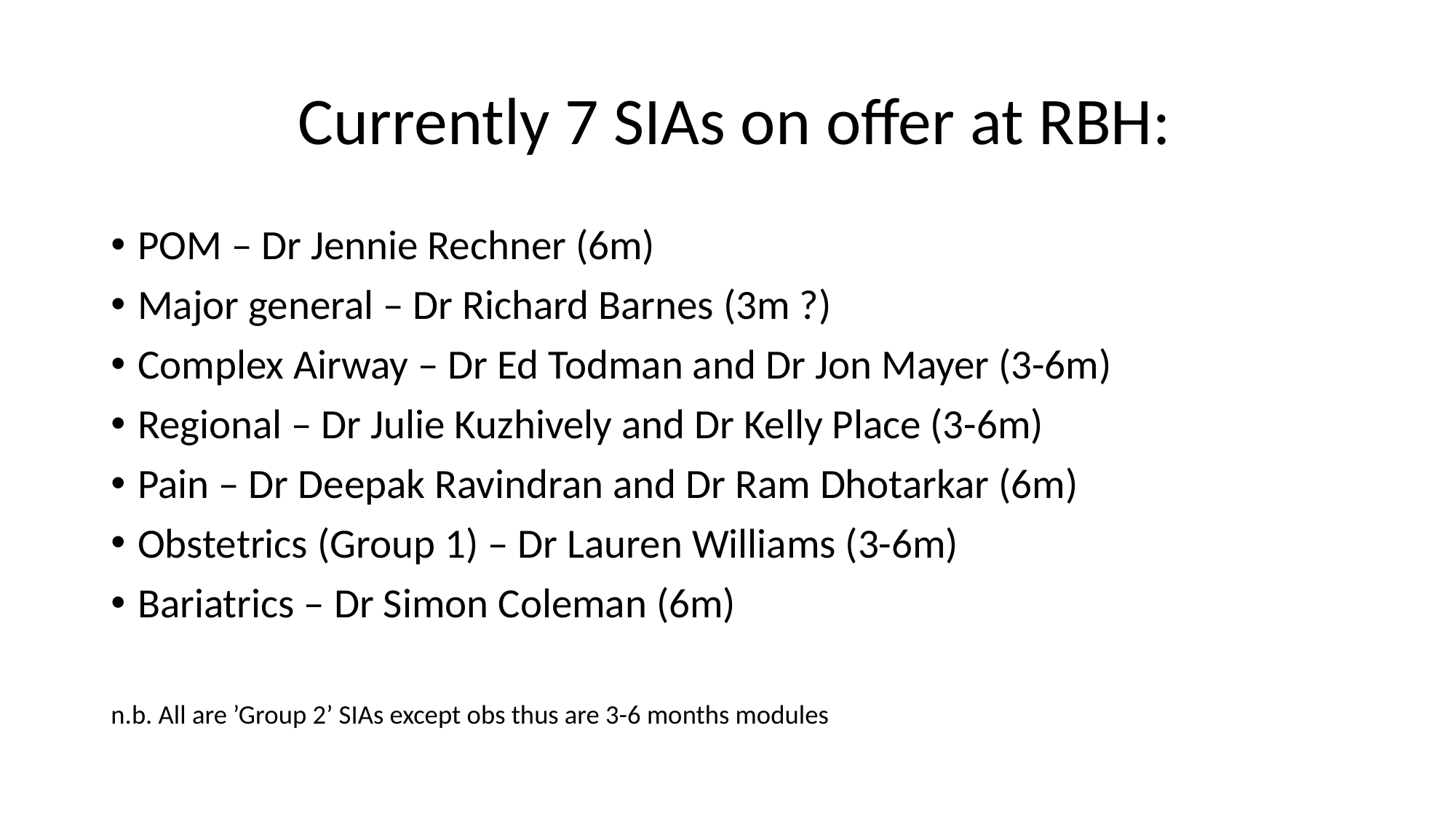

# Currently 7 SIAs on offer at RBH:
POM – Dr Jennie Rechner (6m)
Major general – Dr Richard Barnes (3m ?)
Complex Airway – Dr Ed Todman and Dr Jon Mayer (3-6m)
Regional – Dr Julie Kuzhively and Dr Kelly Place (3-6m)
Pain – Dr Deepak Ravindran and Dr Ram Dhotarkar (6m)
Obstetrics (Group 1) – Dr Lauren Williams (3-6m)
Bariatrics – Dr Simon Coleman (6m)

n.b. All are ’Group 2’ SIAs except obs thus are 3-6 months modules